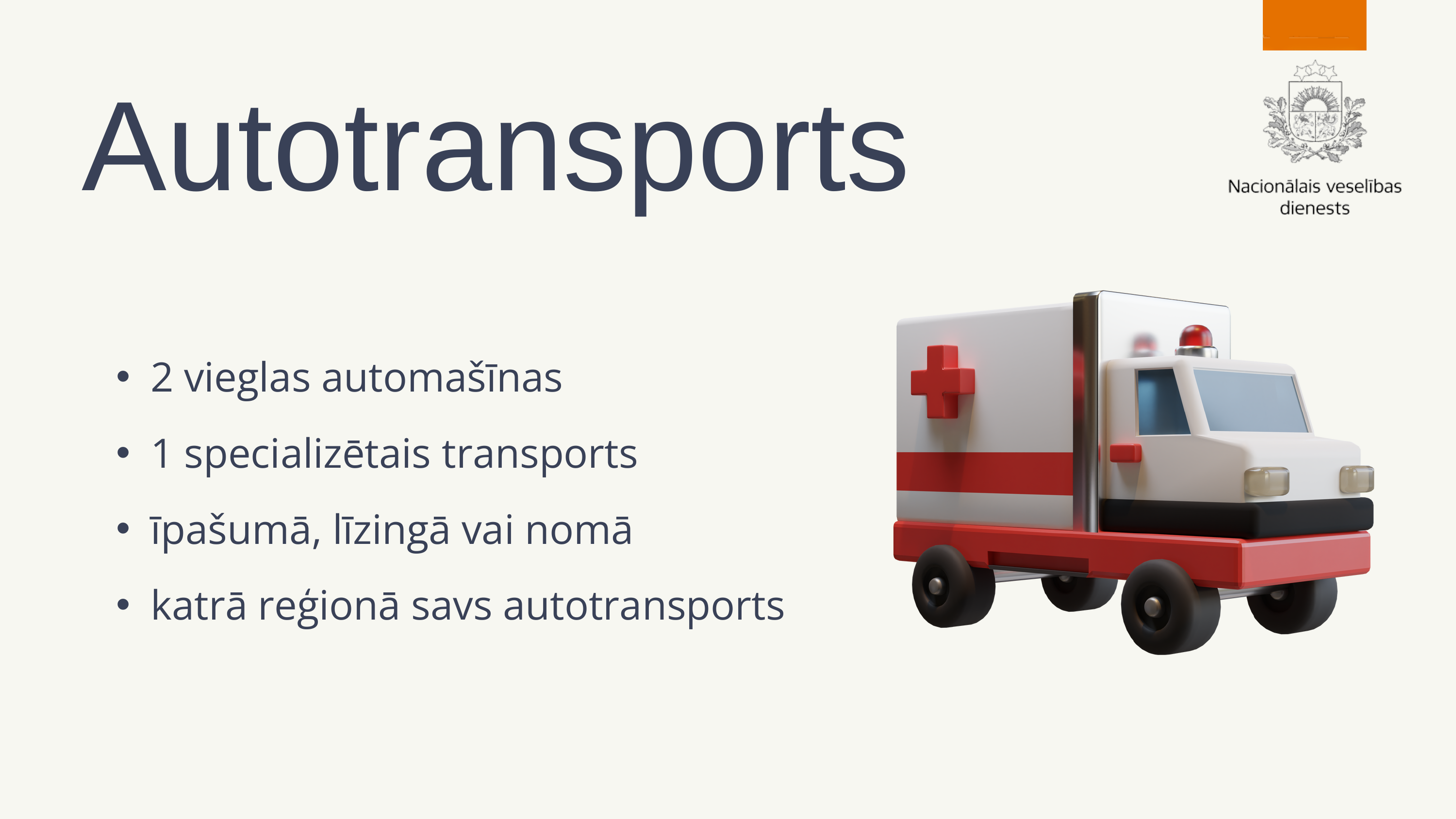

Autotransports

2 vieglas automašīnas
1 specializētais transports
īpašumā, līzingā vai nomā
katrā reģionā savs autotransports